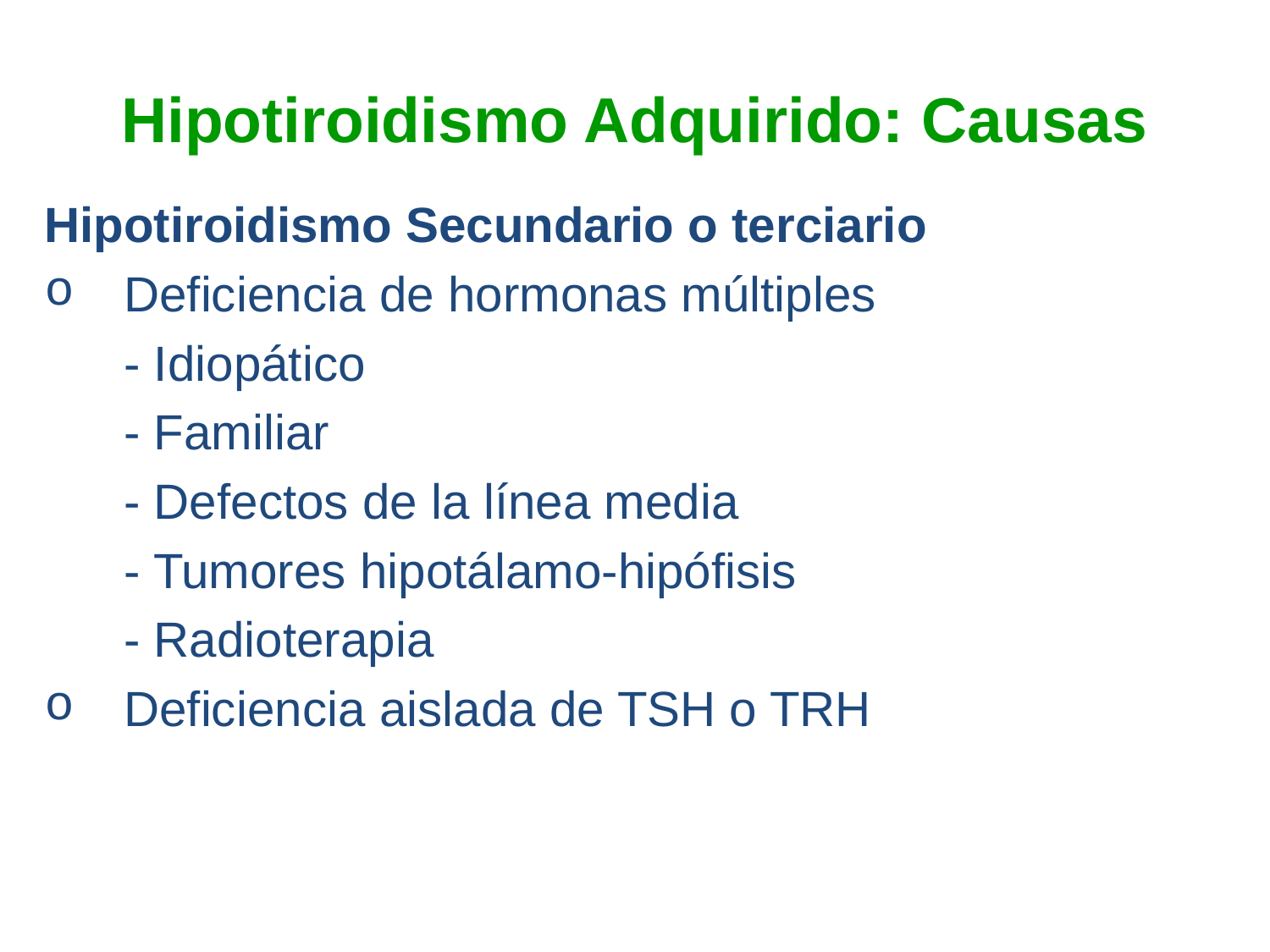

# Hipotiroidismo Adquirido: Causas
Hipotiroidismo Secundario o terciario
Deficiencia de hormonas múltiples
	- Idiopático
	- Familiar
	- Defectos de la línea media
	- Tumores hipotálamo-hipófisis
	- Radioterapia
Deficiencia aislada de TSH o TRH